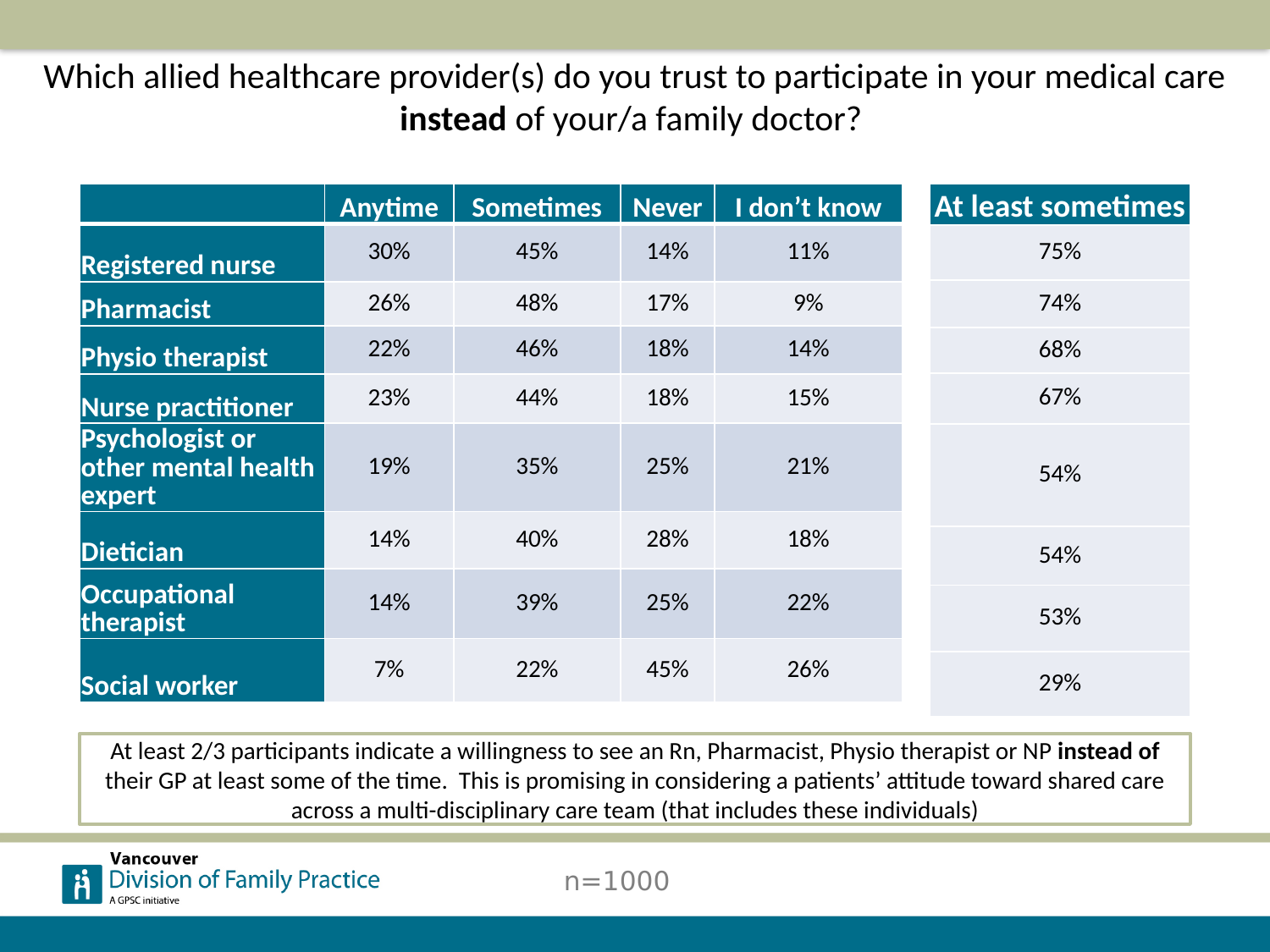

Which allied healthcare provider(s) do you trust to participate in your medical care instead of your/a family doctor?
|  | Anytime | Sometimes | Never | I don’t know |
| --- | --- | --- | --- | --- |
| Registered nurse | 30% | 45% | 14% | 11% |
| Pharmacist | 26% | 48% | 17% | 9% |
| Physio therapist | 22% | 46% | 18% | 14% |
| Nurse practitioner | 23% | 44% | 18% | 15% |
| Psychologist or other mental health expert | 19% | 35% | 25% | 21% |
| Dietician | 14% | 40% | 28% | 18% |
| Occupational therapist | 14% | 39% | 25% | 22% |
| Social worker | 7% | 22% | 45% | 26% |
| At least sometimes |
| --- |
| 75% |
| 74% |
| 68% |
| 67% |
| 54% |
| 54% |
| 53% |
| 29% |
At least 2/3 participants indicate a willingness to see an Rn, Pharmacist, Physio therapist or NP instead of their GP at least some of the time.  This is promising in considering a patients’ attitude toward shared care across a multi-disciplinary care team (that includes these individuals)
n=1000